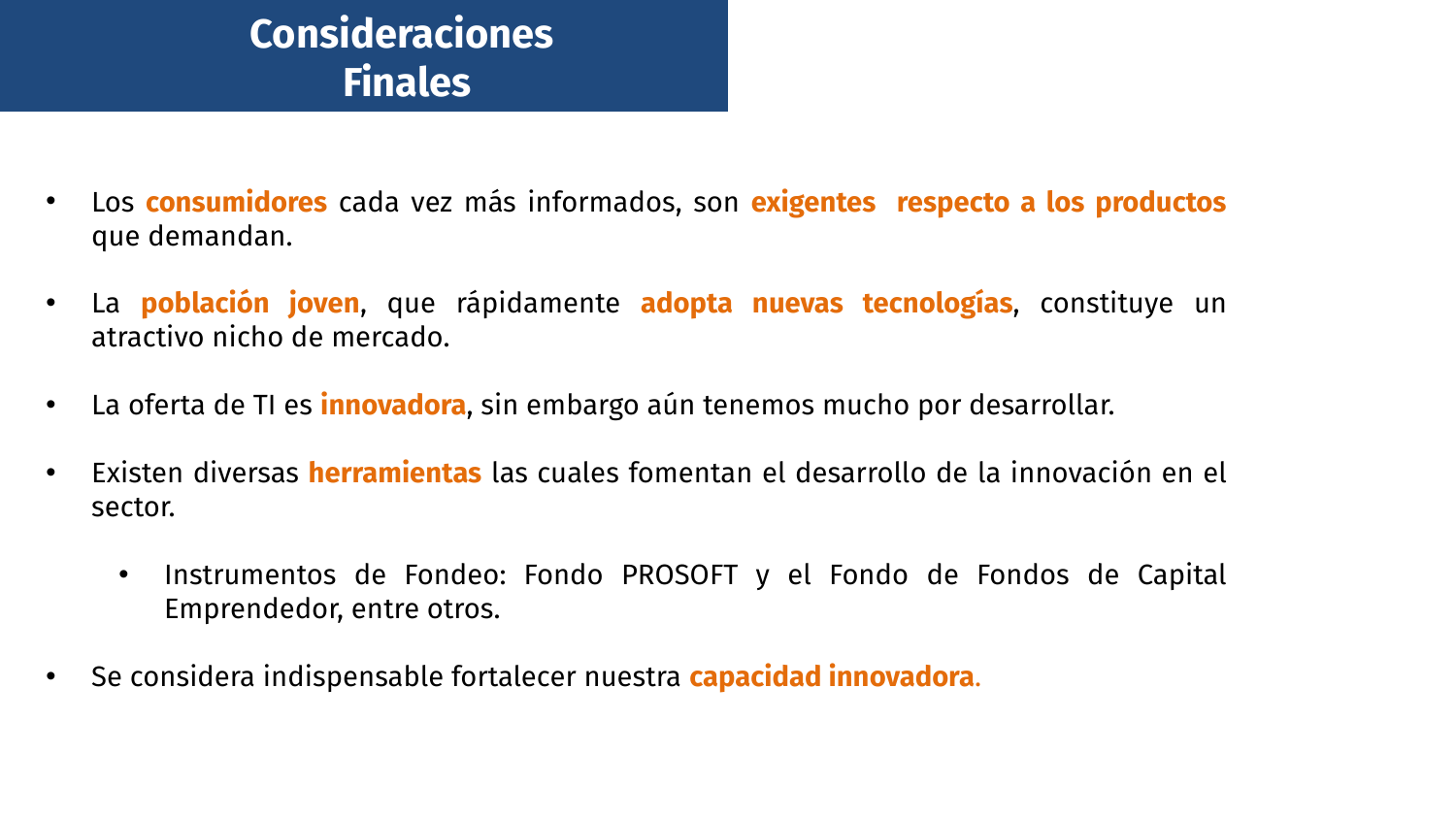

Consideraciones
Finales

Los consumidores cada vez más informados, son exigentes  respecto a los productos que demandan.

La población joven, que rápidamente adopta nuevas tecnologías, constituye un atractivo nicho de mercado.

La oferta de TI es innovadora, sin embargo aún tenemos mucho por desarrollar.

Existen diversas herramientas las cuales fomentan el desarrollo de la innovación en el sector.

Instrumentos de Fondeo: Fondo PROSOFT y el Fondo de Fondos de Capital Emprendedor, entre otros.

Se considera indispensable fortalecer nuestra capacidad innovadora.